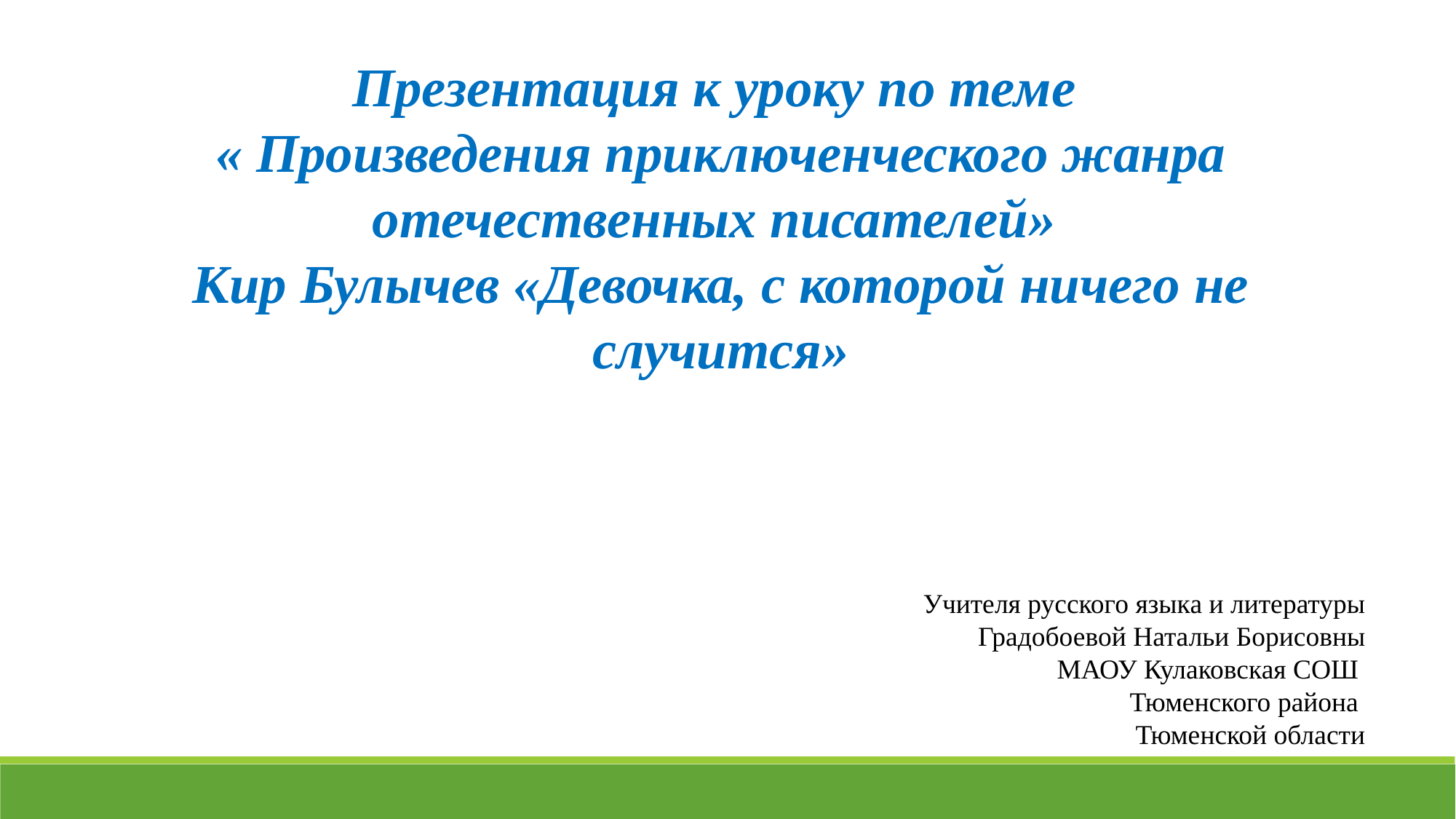

Презентация к уроку по теме
« Произведения приключенческого жанра отечественных писателей»
Кир Булычев «Девочка, с которой ничего не случится»
Учителя русского языка и литературы
Градобоевой Натальи Борисовны
 МАОУ Кулаковская СОШ
Тюменского района
Тюменской области